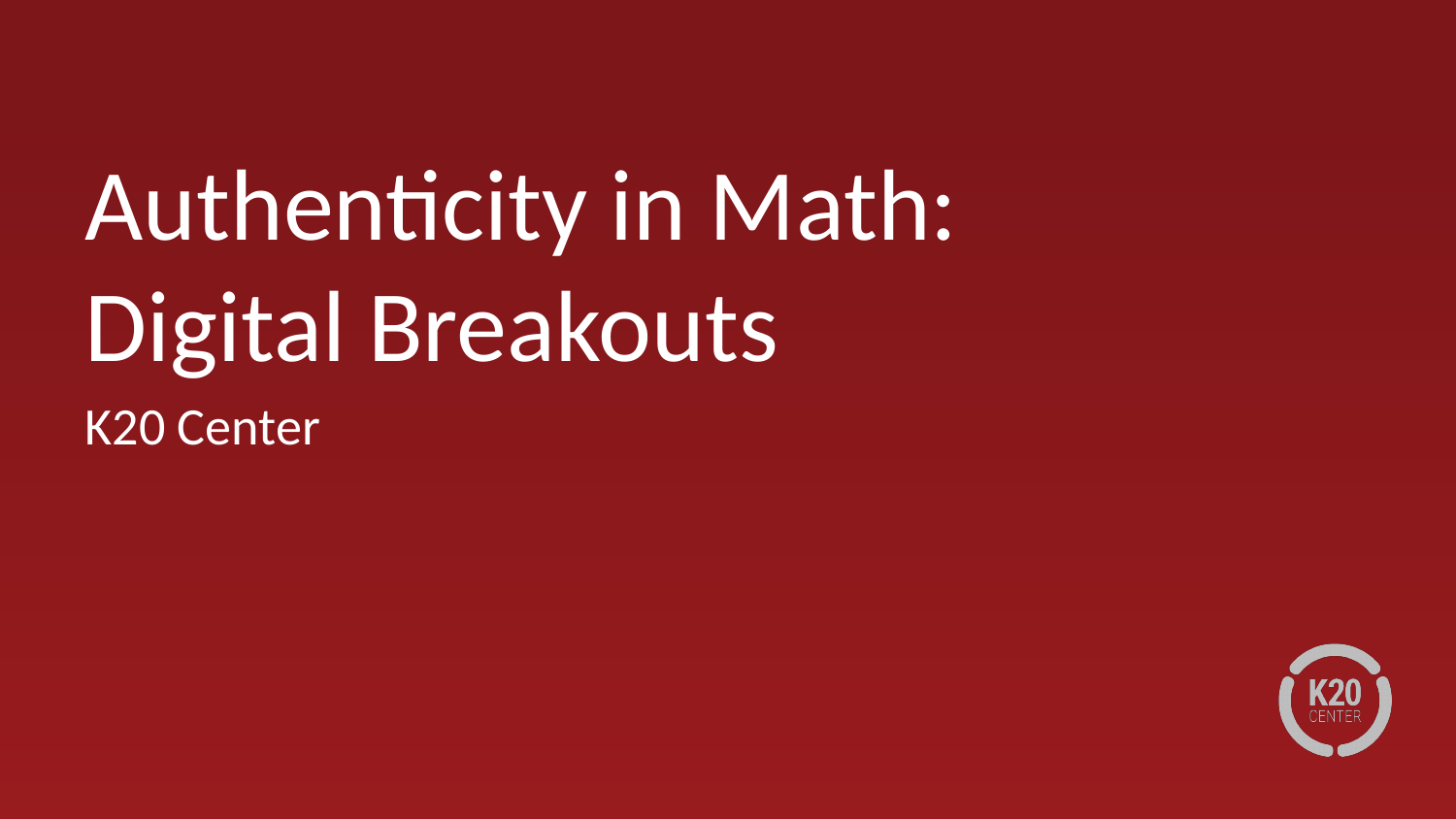

# Authenticity in Math: Digital Breakouts
K20 Center